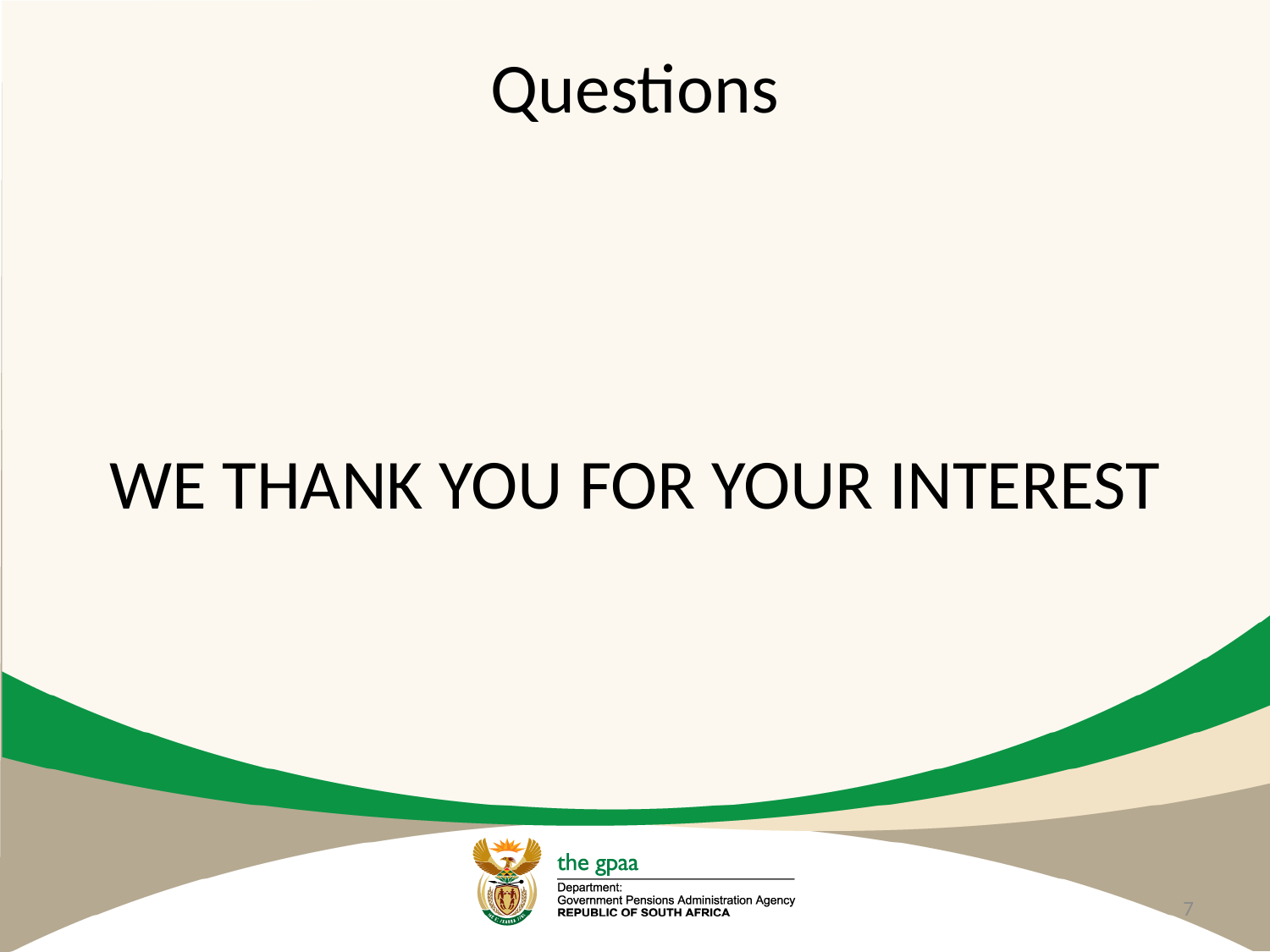

# Questions

WE THANK YOU FOR YOUR INTEREST
7